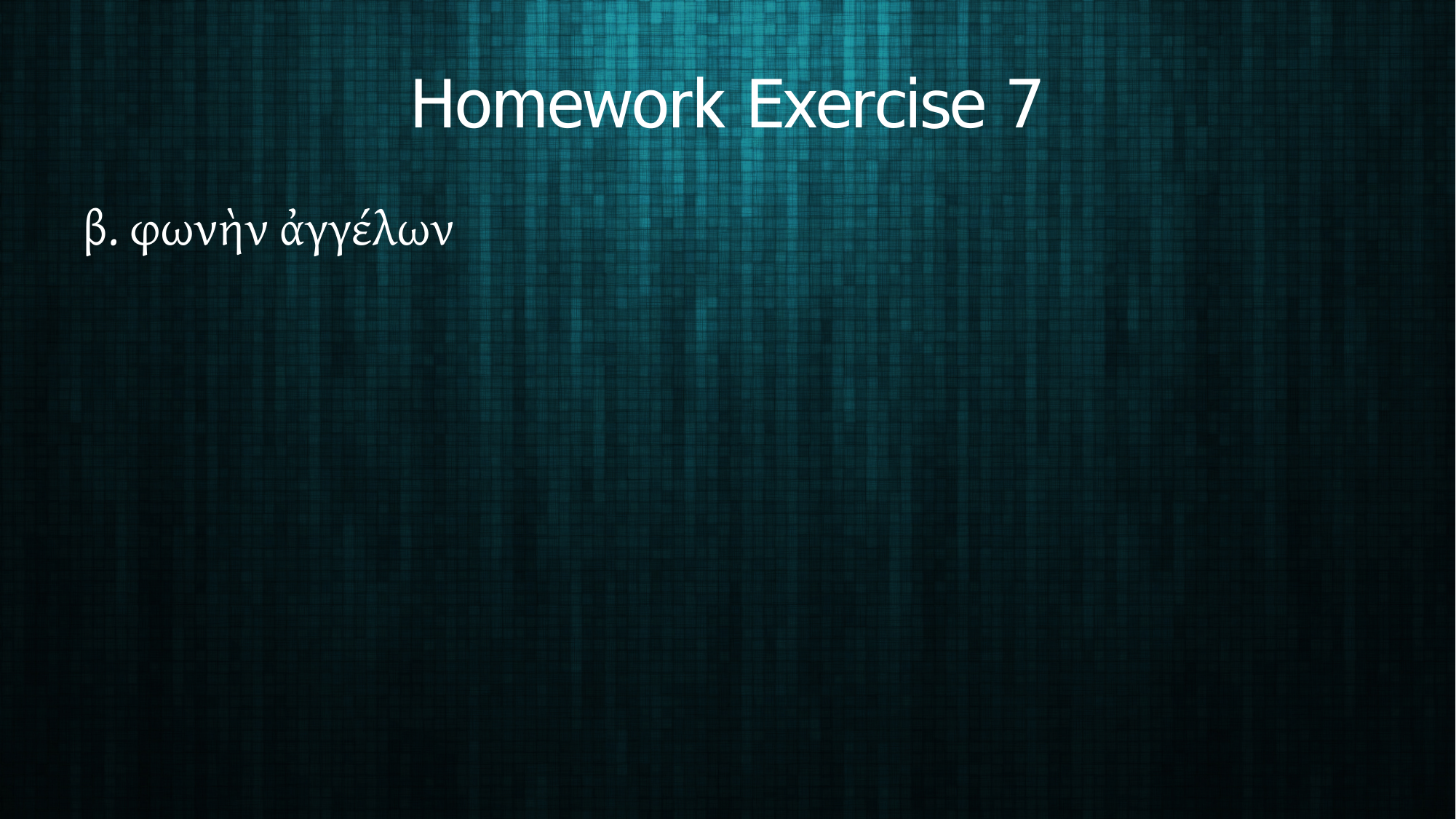

# Homework Exercise 7
β. φωνὴν ἀγγέλων